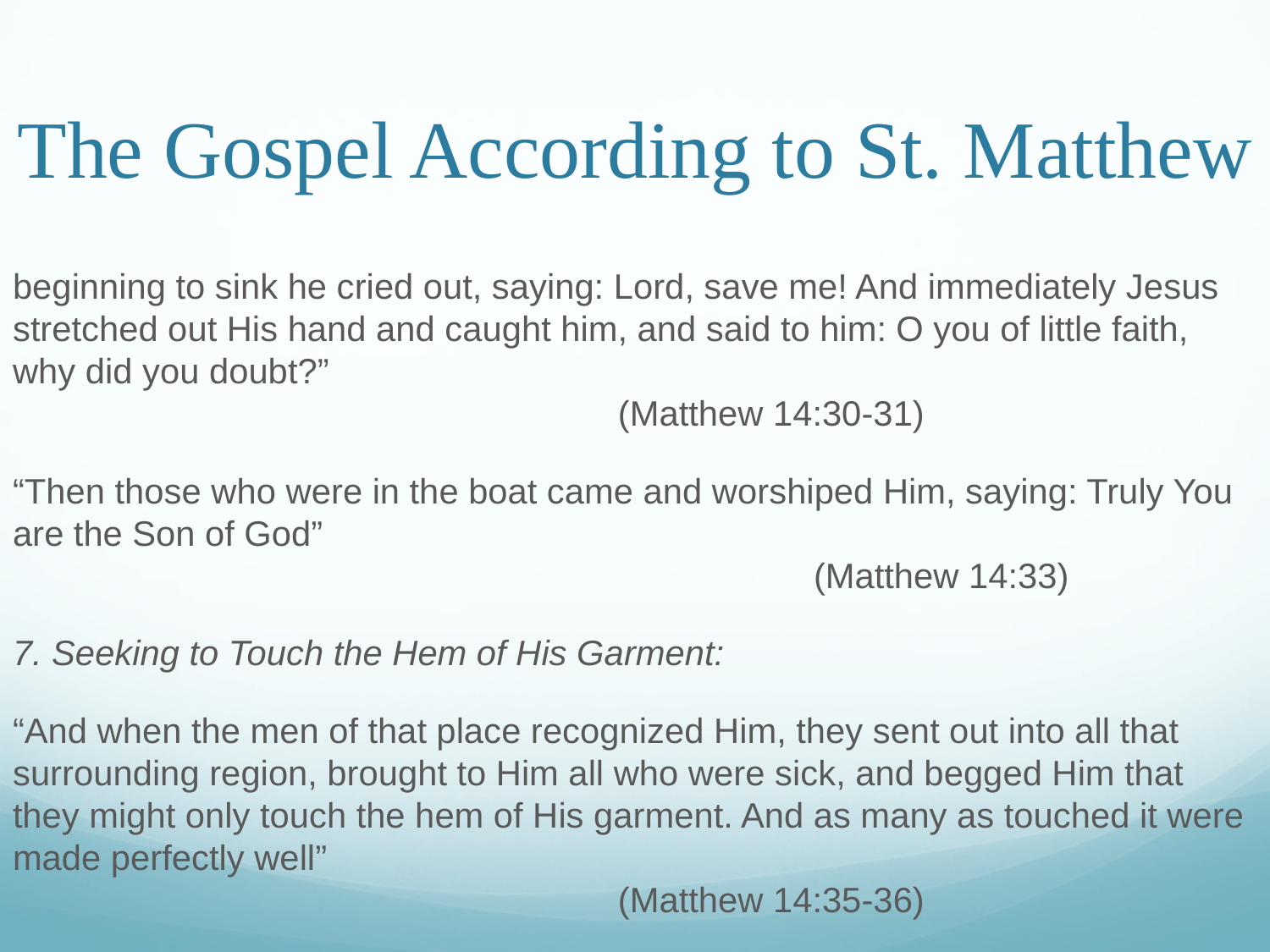

# The Gospel According to St. Matthew
beginning to sink he cried out, saying: Lord, save me! And immediately Jesus stretched out His hand and caught him, and said to him: O you of little faith, why did you doubt?”											          (Matthew 14:30-31)
“Then those who were in the boat came and worshiped Him, saying: Truly You are the Son of God”													    (Matthew 14:33)
7. Seeking to Touch the Hem of His Garment:
“And when the men of that place recognized Him, they sent out into all that surrounding region, brought to Him all who were sick, and begged Him that they might only touch the hem of His garment. And as many as touched it were made perfectly well”											          (Matthew 14:35-36)